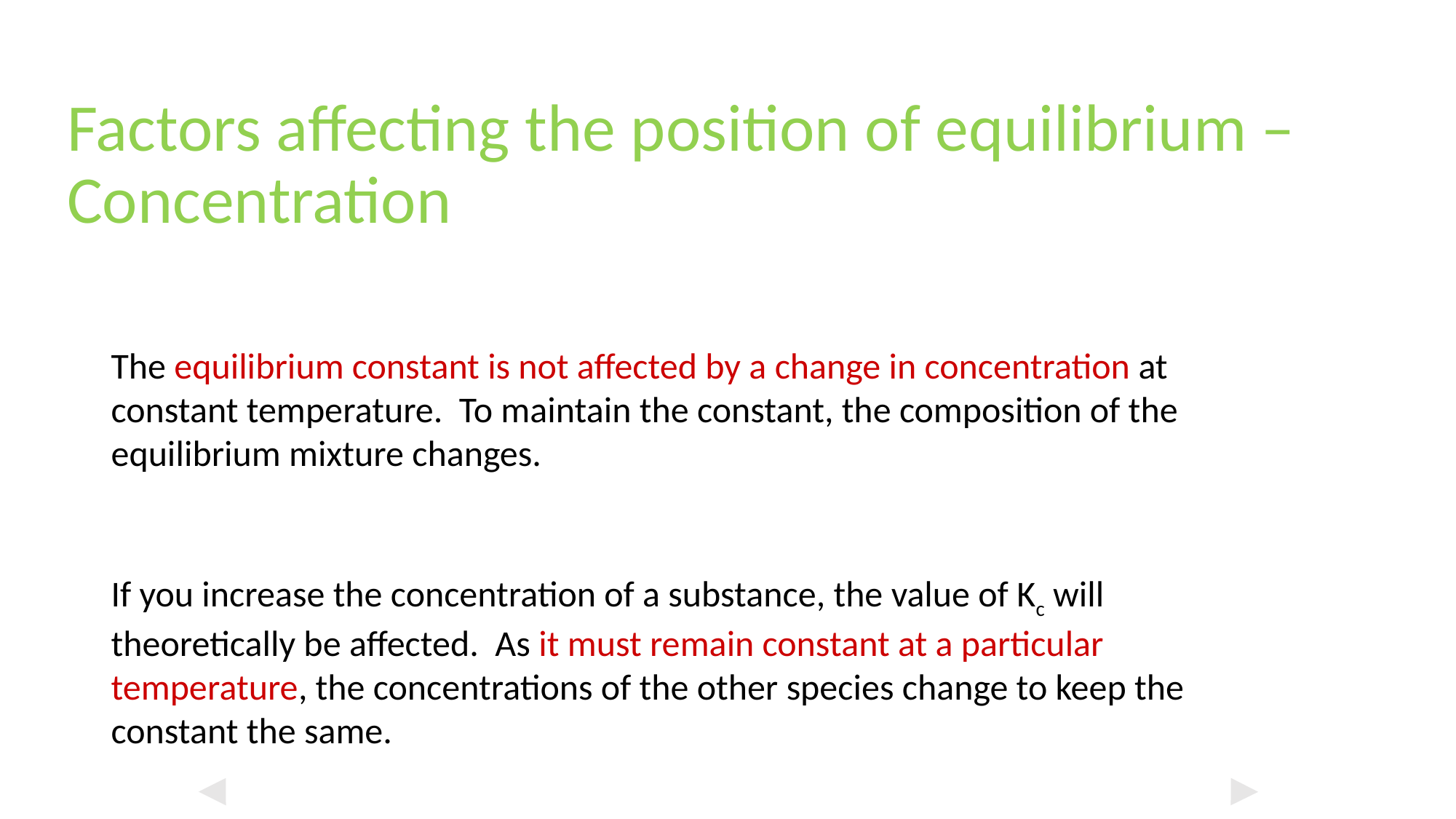

Factors affecting the position of equilibrium –
Concentration
The equilibrium constant is not affected by a change in concentration at constant temperature.  To maintain the constant, the composition of the equilibrium mixture changes.

If you increase the concentration of a substance, the value of Kc will theoretically be affected.  As it must remain constant at a particular temperature, the concentrations of the other species change to keep the constant the same.